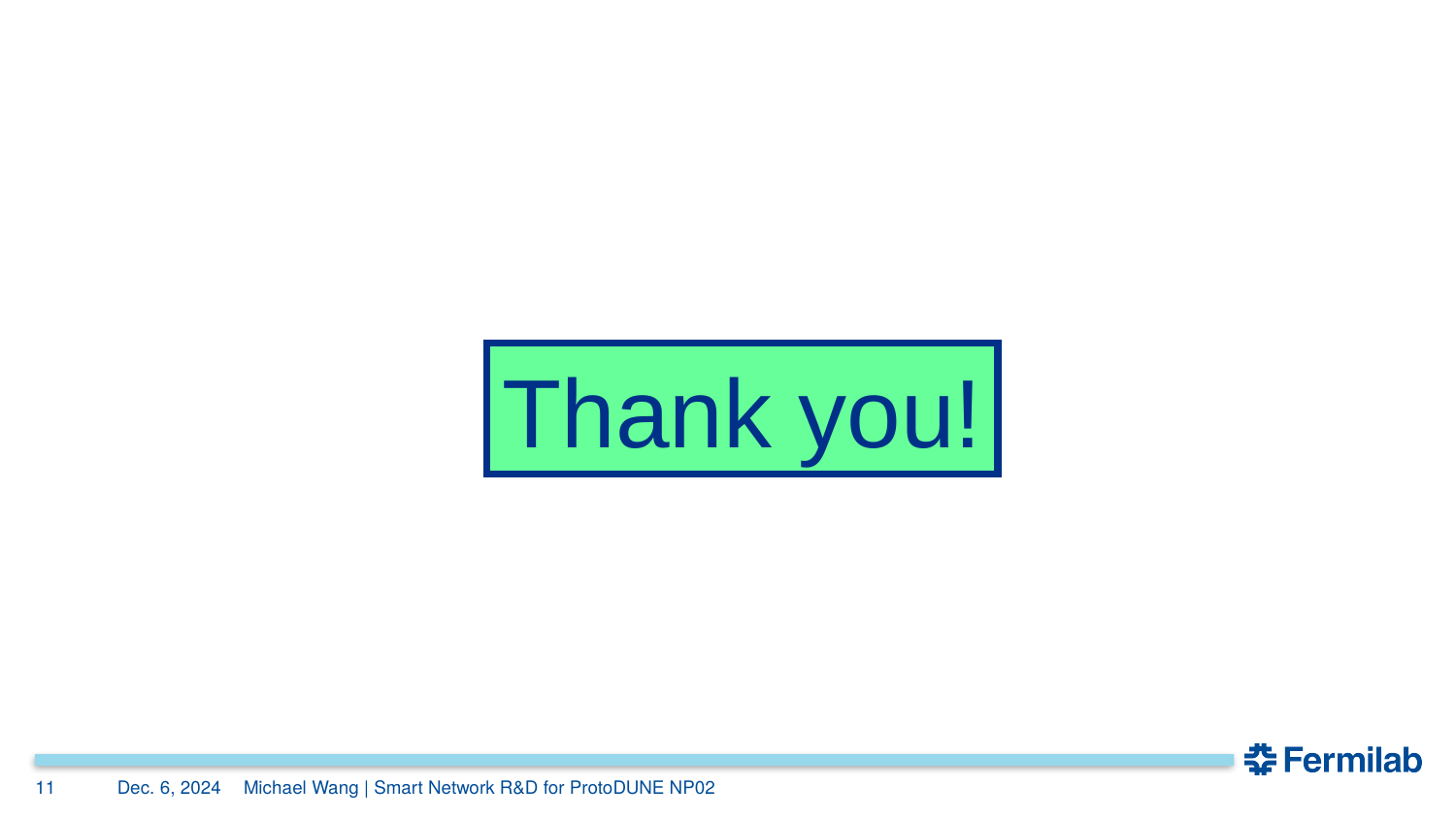

Thank you!
11
Dec. 6, 2024
Michael Wang | Smart Network R&D for ProtoDUNE NP02